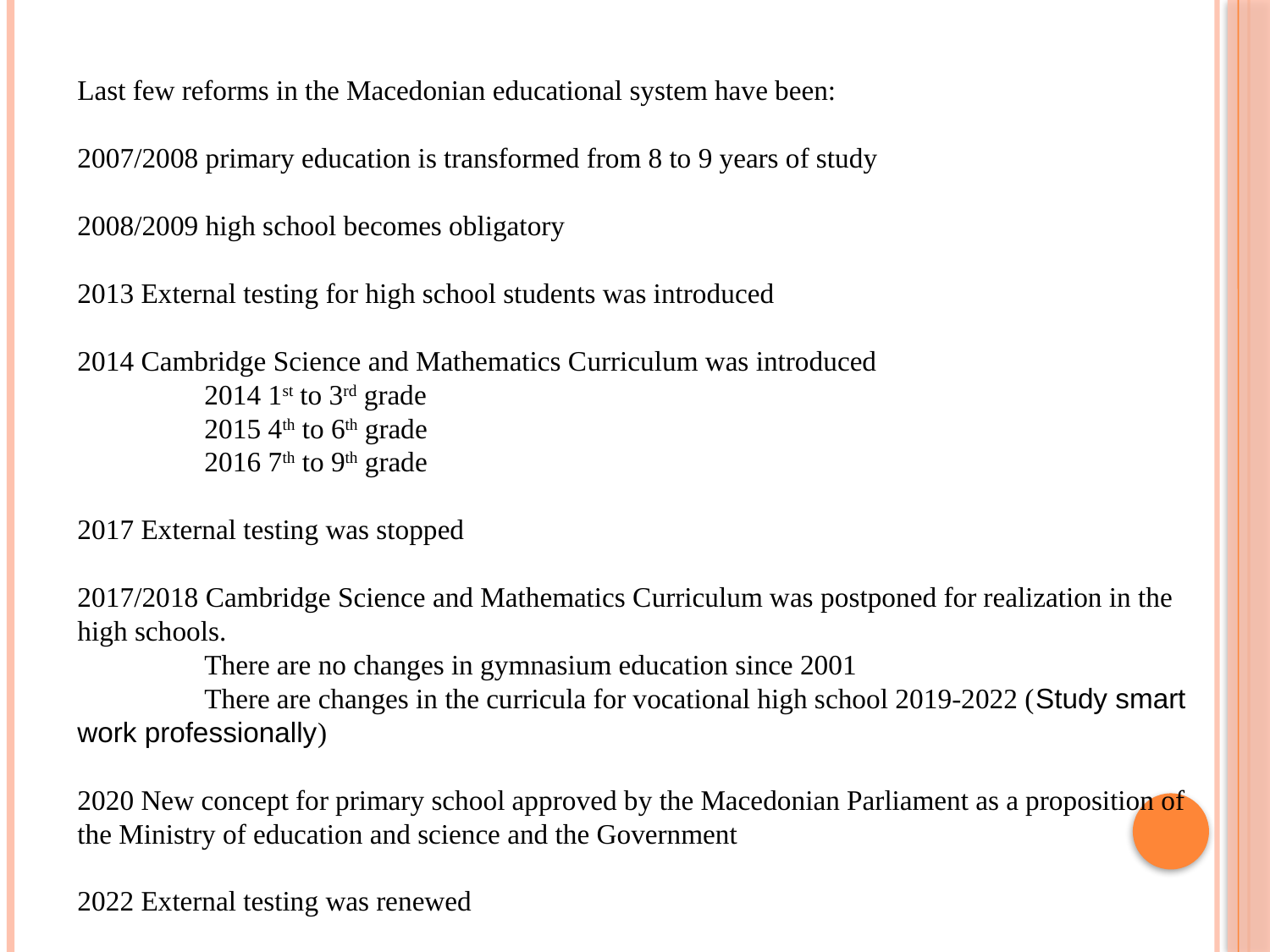

Last few reforms in the Macedonian educational system have been:

2007/2008 primary education is transformed from 8 to 9 years of study

2008/2009 high school becomes obligatory

2013 External testing for high school students was introduced

2014 Cambridge Science and Mathematics Curriculum was introduced
	2014 1st to 3rd grade
	2015 4th to 6th grade
	2016 7th to 9th grade

2017 External testing was stopped

2017/2018 Cambridge Science and Mathematics Curriculum was postponed for realization in the high schools.
	There are no changes in gymnasium education since 2001
	There are changes in the curricula for vocational high school 2019-2022 (Study smart work professionally)

2020 New concept for primary school approved by the Macedonian Parliament as a proposition of the Ministry of education and science and the Government

2022 External testing was renewed